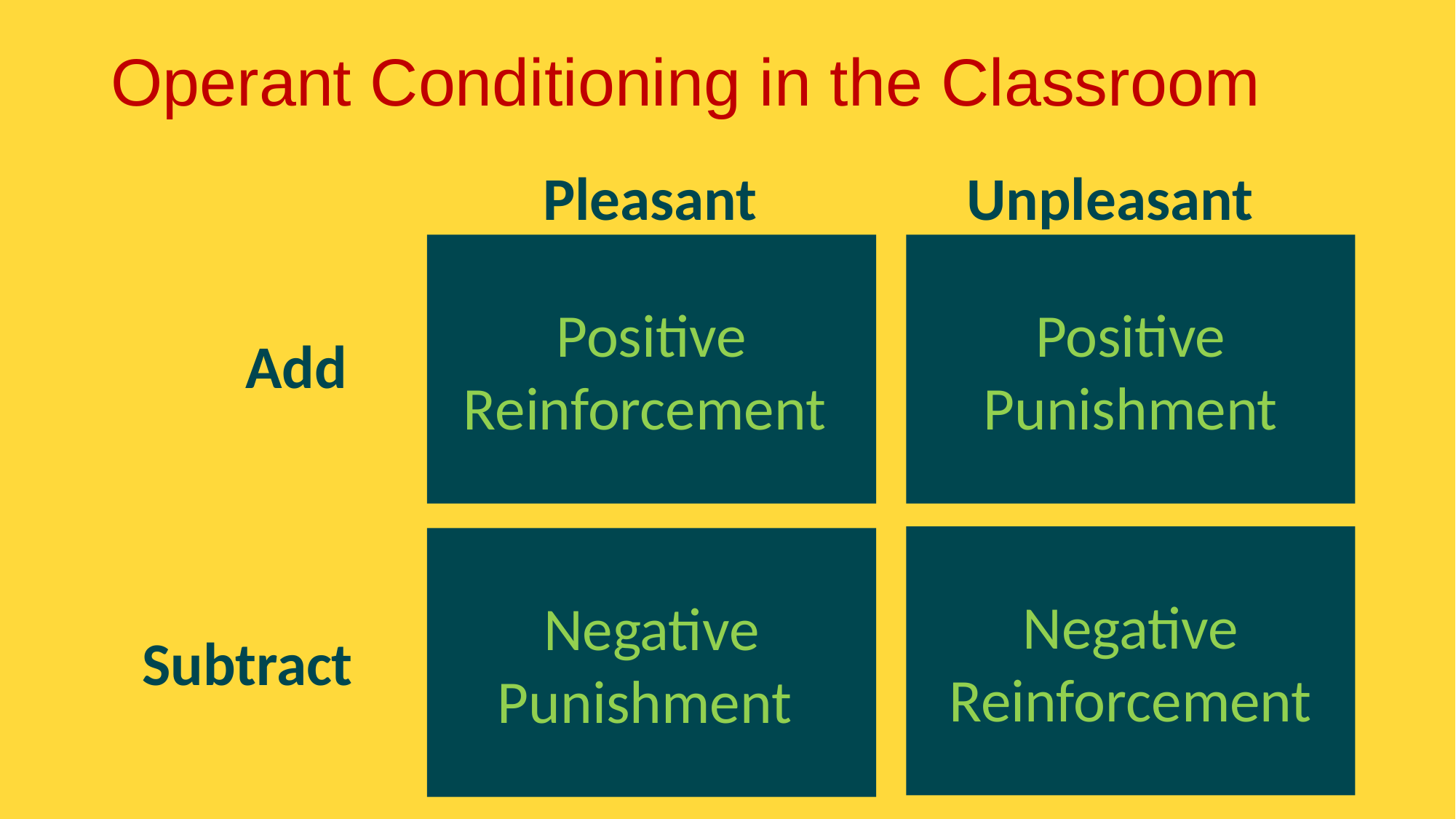

# Operant Conditioning in the Classroom
Pleasant
Unpleasant
Positive Reinforcement
Positive Punishment
Add
Negative Reinforcement
Negative Punishment
Subtract